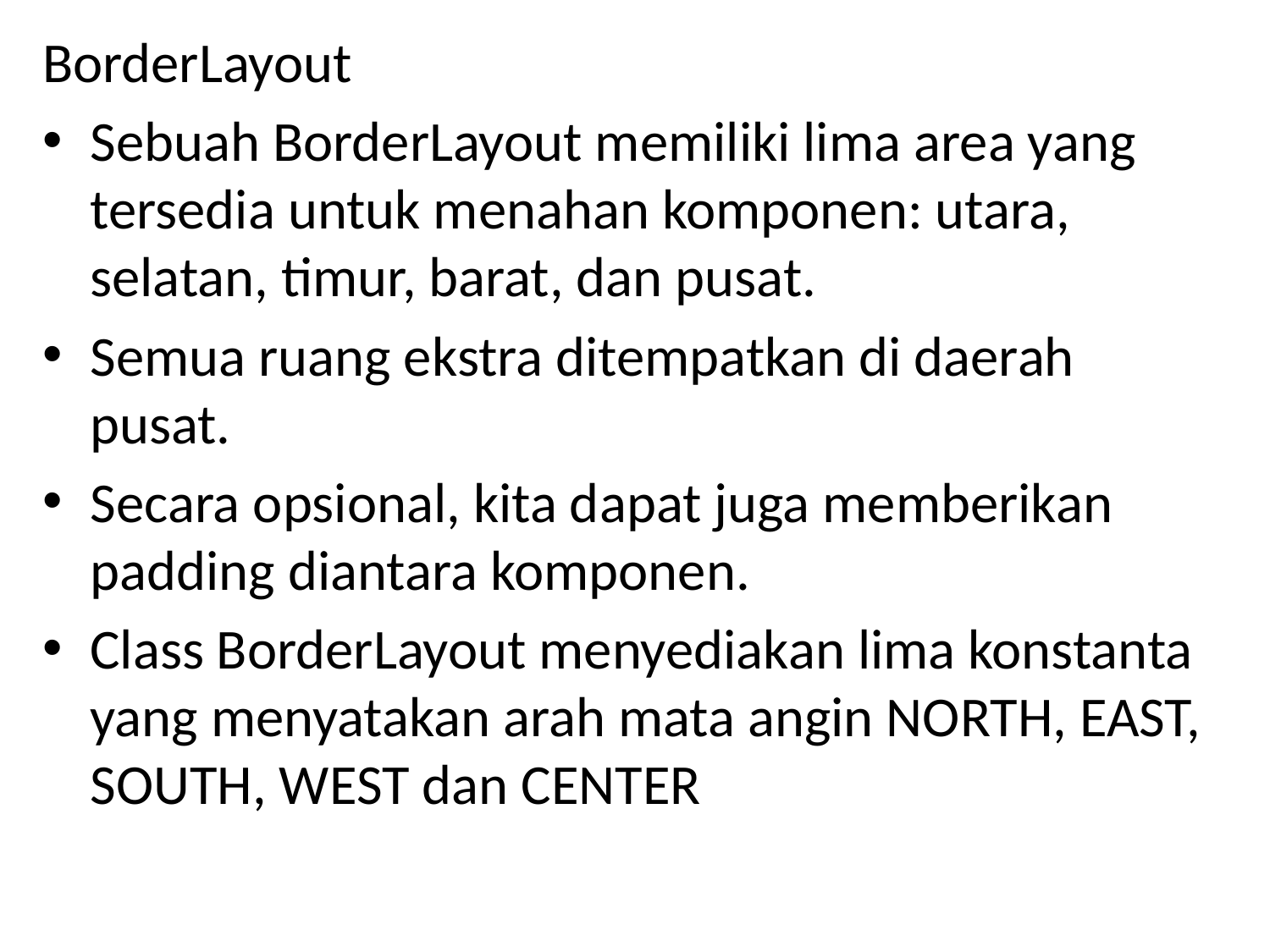

BorderLayout
Sebuah BorderLayout memiliki lima area yang tersedia untuk menahan komponen: utara, selatan, timur, barat, dan pusat.
Semua ruang ekstra ditempatkan di daerah pusat.
Secara opsional, kita dapat juga memberikan padding diantara komponen.
Class BorderLayout menyediakan lima konstanta yang menyatakan arah mata angin NORTH, EAST, SOUTH, WEST dan CENTER